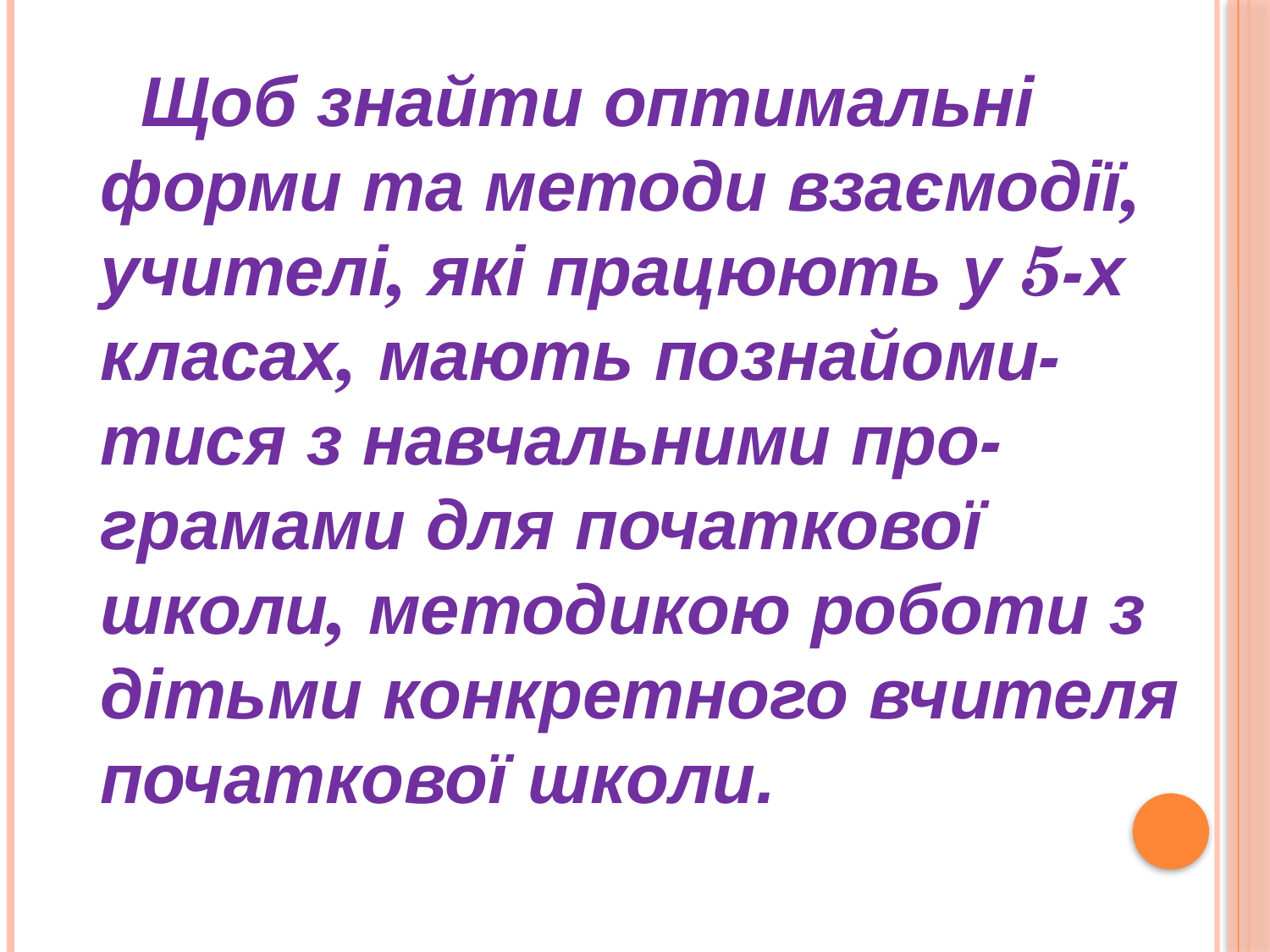

Щоб знайти оптимальні форми та методи взаємодії, учителі, які працюють у 5-х класах, мають познайоми-тися з навчальними про-грамами для початкової школи, методикою роботи з дітьми конкретного вчителя початкової школи.